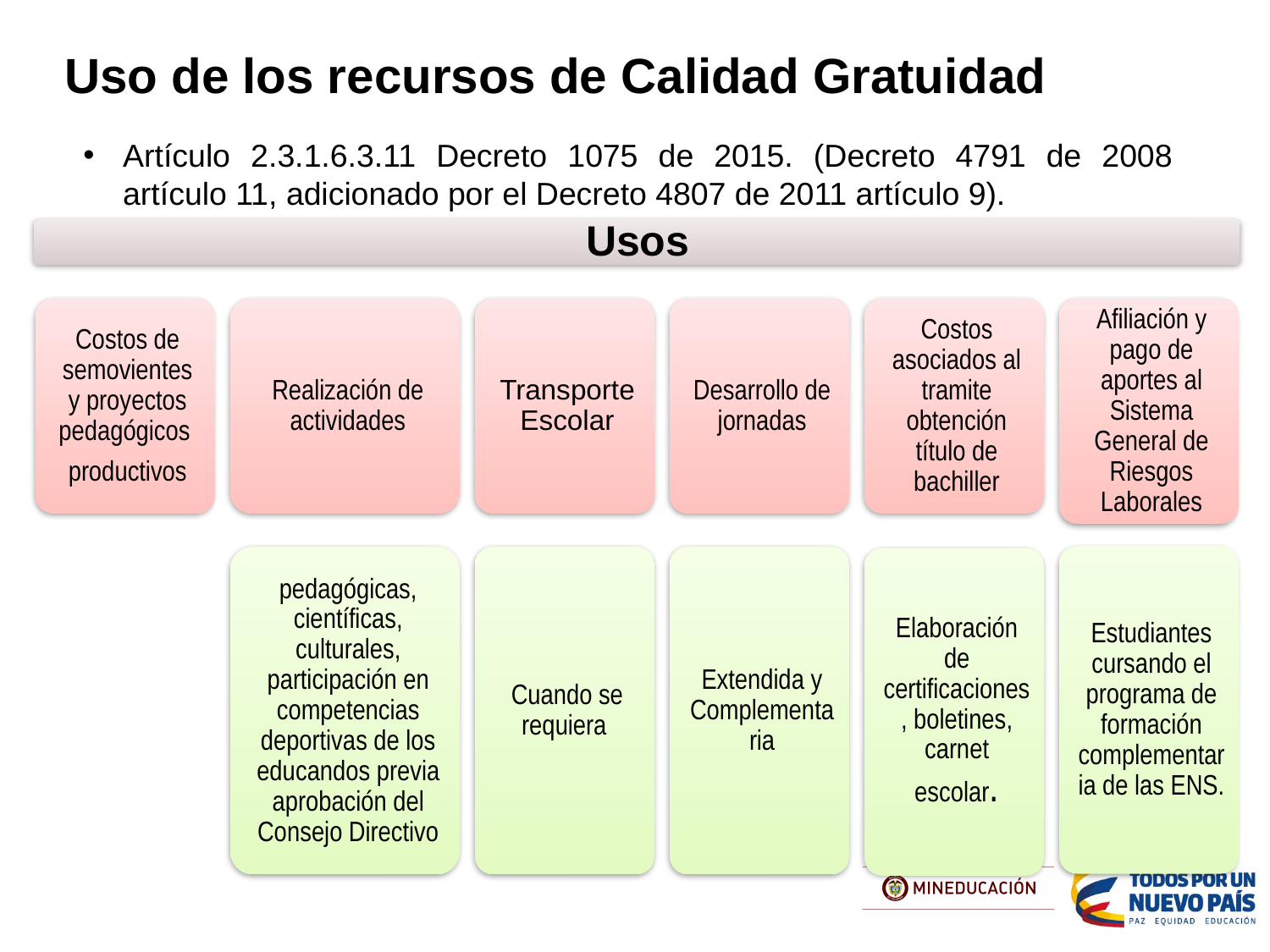

Uso de los recursos de Calidad Gratuidad
Artículo 2.3.1.6.3.11 Decreto 1075 de 2015. (Decreto 4791 de 2008 artículo 11, adicionado por el Decreto 4807 de 2011 artículo 9).
Usos
Costos de semovientes y proyectos pedagógicos
productivos
Realización de actividades
pedagógicas, científicas, culturales, participación en competencias deportivas de los educandos previa aprobación del Consejo Directivo
Transporte Escolar
Cuando se requiera
Desarrollo de jornadas
Extendida y Complementaria
Costos asociados al tramite obtención título de bachiller
Elaboración de certificaciones, boletines, carnet escolar.
Afiliación y pago de aportes al Sistema General de Riesgos Laborales
Estudiantes cursando el programa de formación complementaria de las ENS.